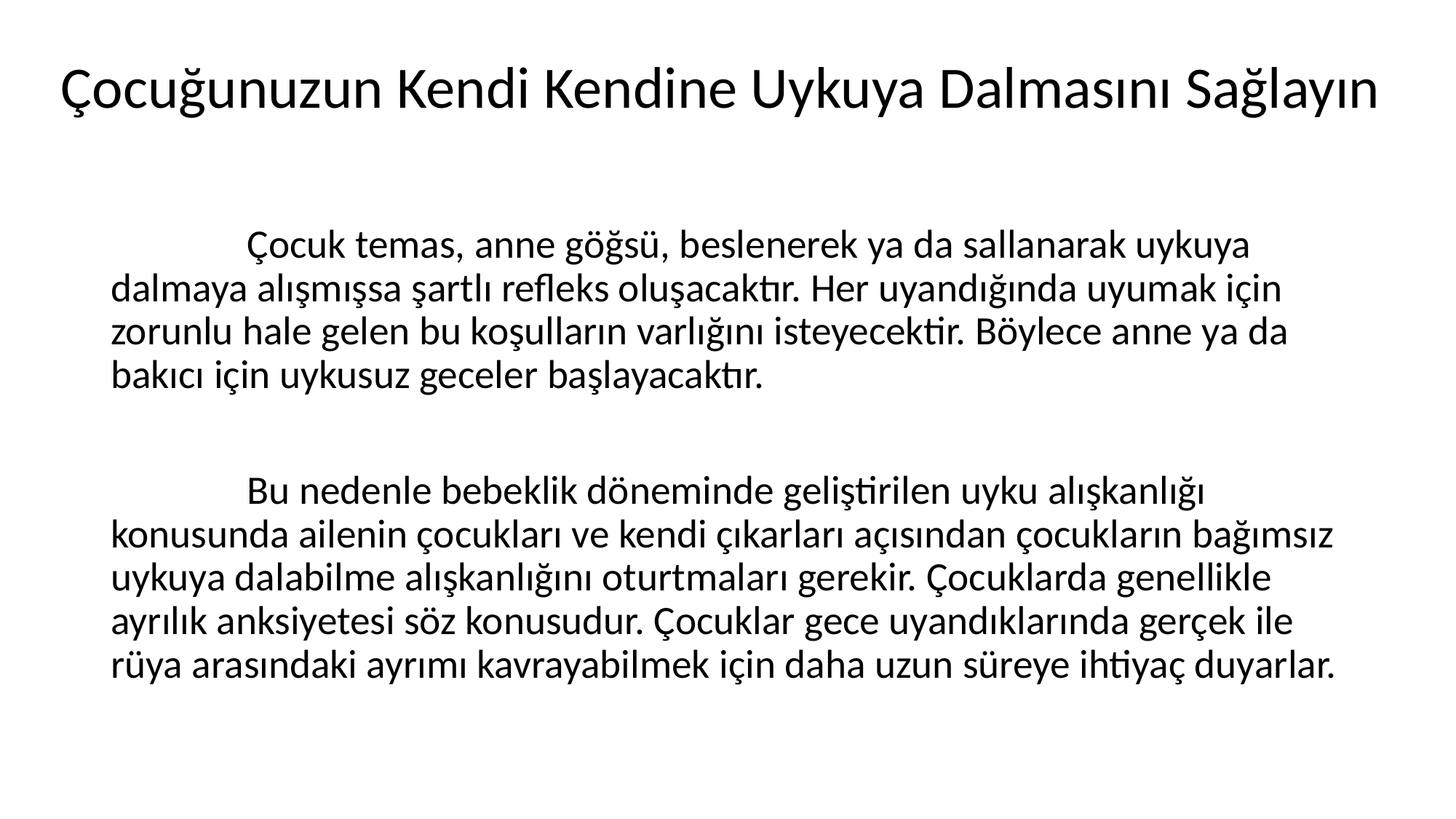

# Çocuğunuzun Kendi Kendine Uykuya Dalmasını Sağlayın
               Çocuk temas, anne göğsü, beslenerek ya da sallanarak uykuya dalmaya alışmışsa şartlı refleks oluşacaktır. Her uyandığında uyumak için zorunlu hale gelen bu koşulların varlığını isteyecektir. Böylece anne ya da bakıcı için uykusuz geceler başlayacaktır.

               Bu nedenle bebeklik döneminde geliştirilen uyku alışkanlığı konusunda ailenin çocukları ve kendi çıkarları açısından çocukların bağımsız uykuya dalabilme alışkanlığını oturtmaları gerekir. Çocuklarda genellikle ayrılık anksiyetesi söz konusudur. Çocuklar gece uyandıklarında gerçek ile rüya arasındaki ayrımı kavrayabilmek için daha uzun süreye ihtiyaç duyarlar.